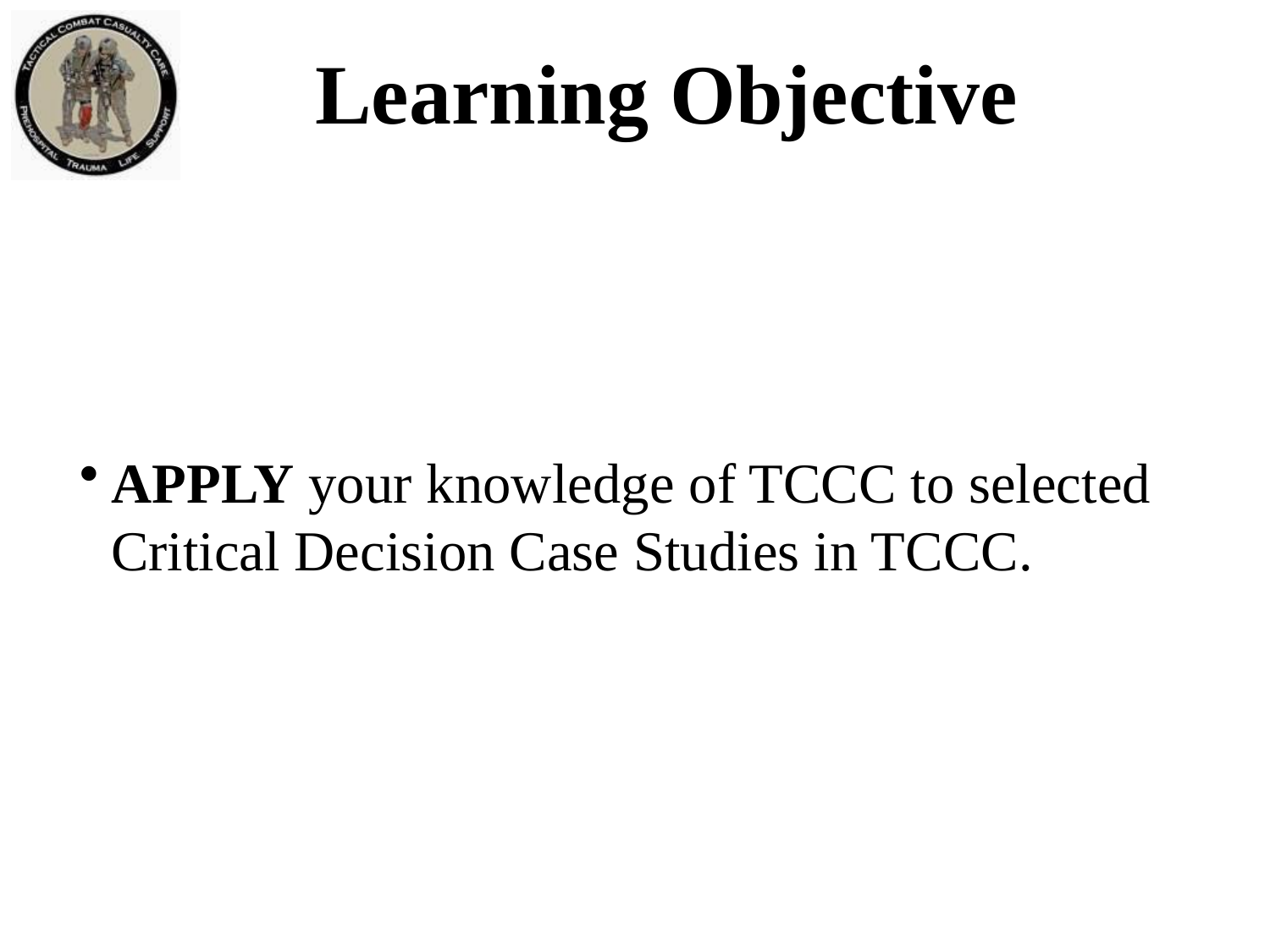

# Learning Objective
APPLY your knowledge of TCCC to selected Critical Decision Case Studies in TCCC.